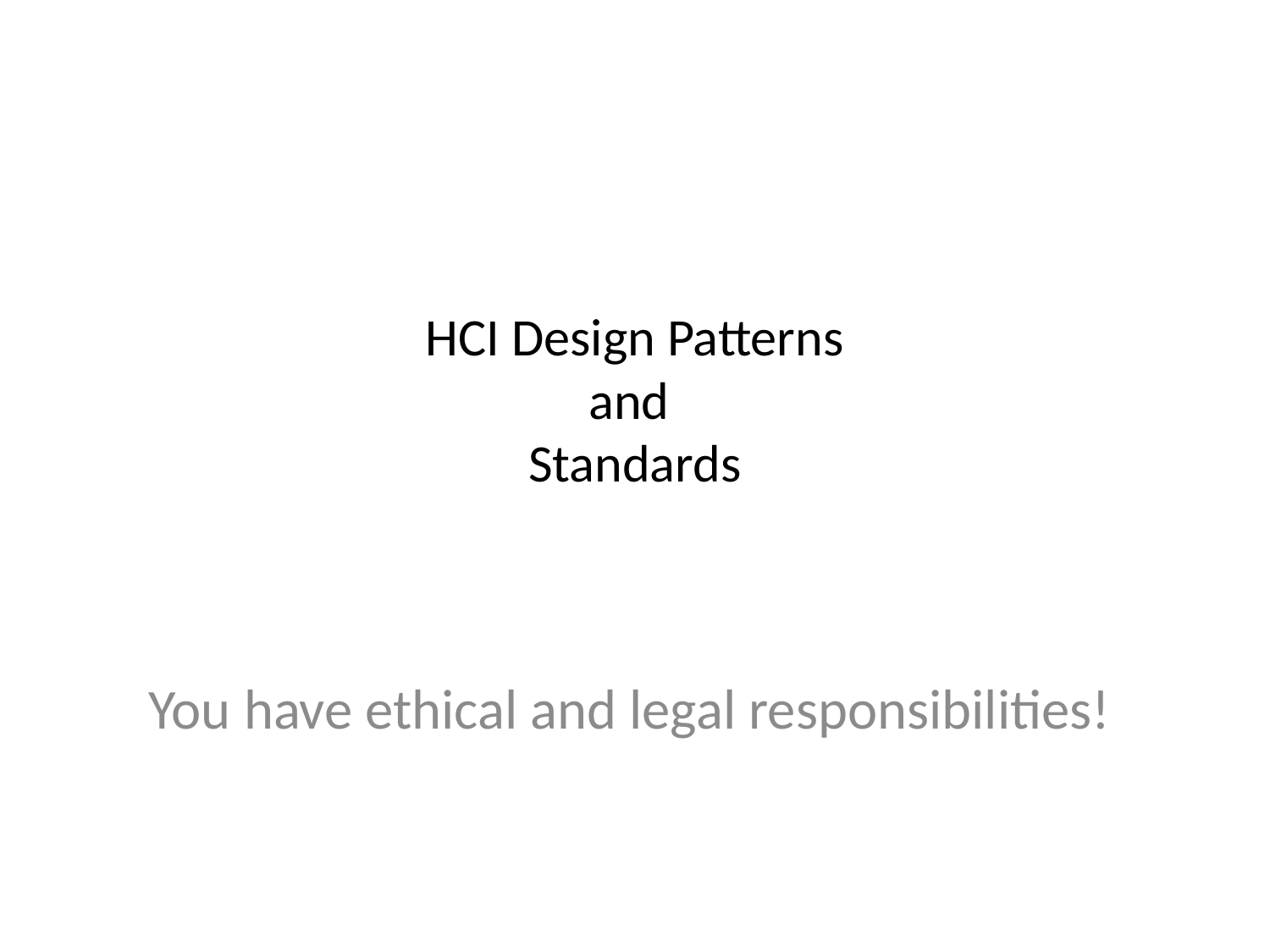

# HCI Design Patterns and Standards
You have ethical and legal responsibilities!